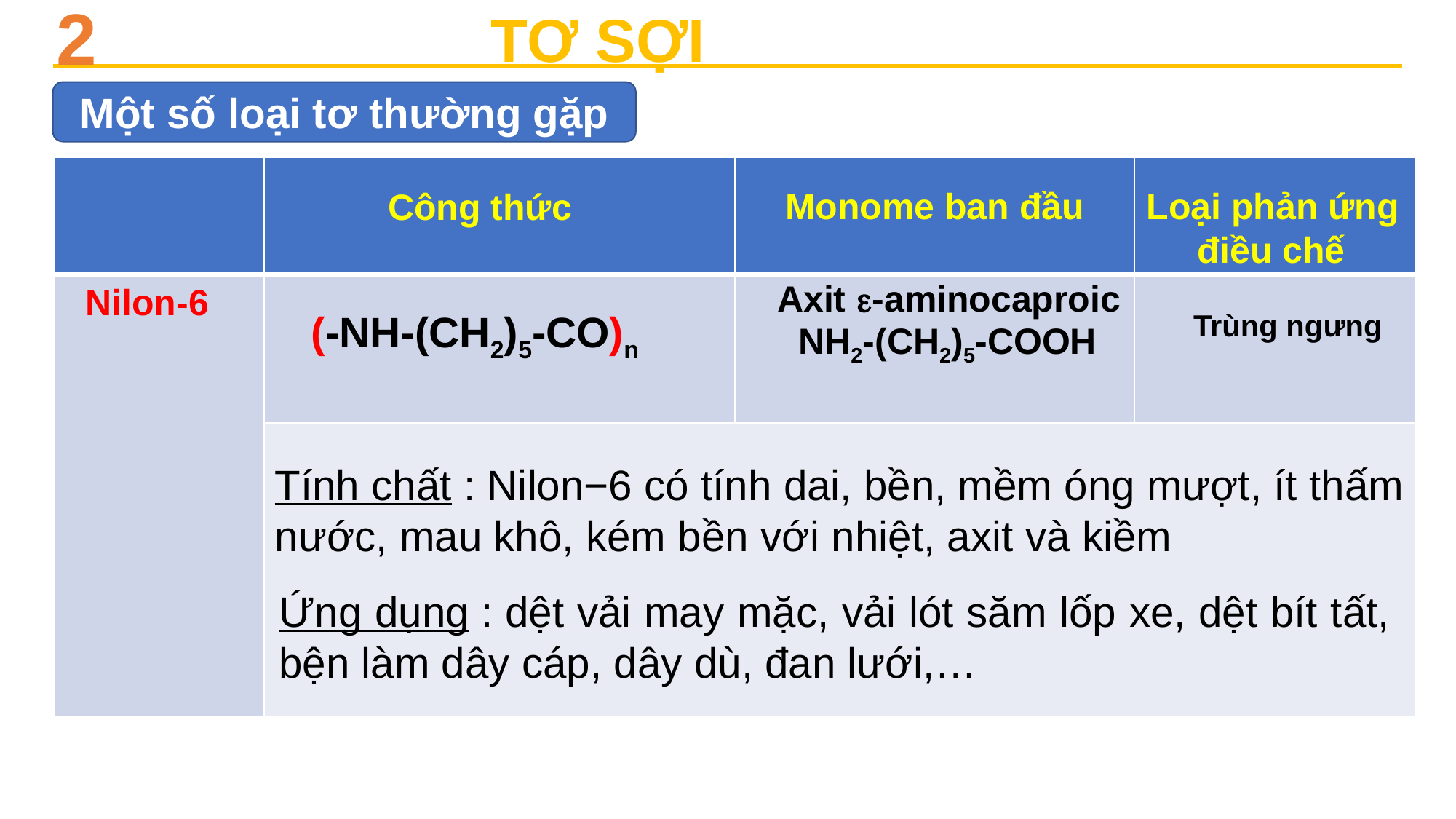

2
TƠ SỢI
Một số loại tơ thường gặp
|  |  |  |  |
| --- | --- | --- | --- |
|  |  |  |  |
|  |  |  |  |
Loại phản ứng
     điều chế
Monome ban đầu
Công thức
Axit ε-aminocaproic
Nilon-6
(-NH-(CH2)5-CO)n
Trùng ngưng
NH2-(CH2)5-COOH
Tính chất : Nilon−6 có tính dai, bền, mềm óng mượt, ít thấm nước, mau khô, kém bền với nhiệt, axit và kiềm
Ứng dụng : dệt vải may mặc, vải lót săm lốp xe, dệt bít tất, bện làm dây cáp, dây dù, đan lưới,…